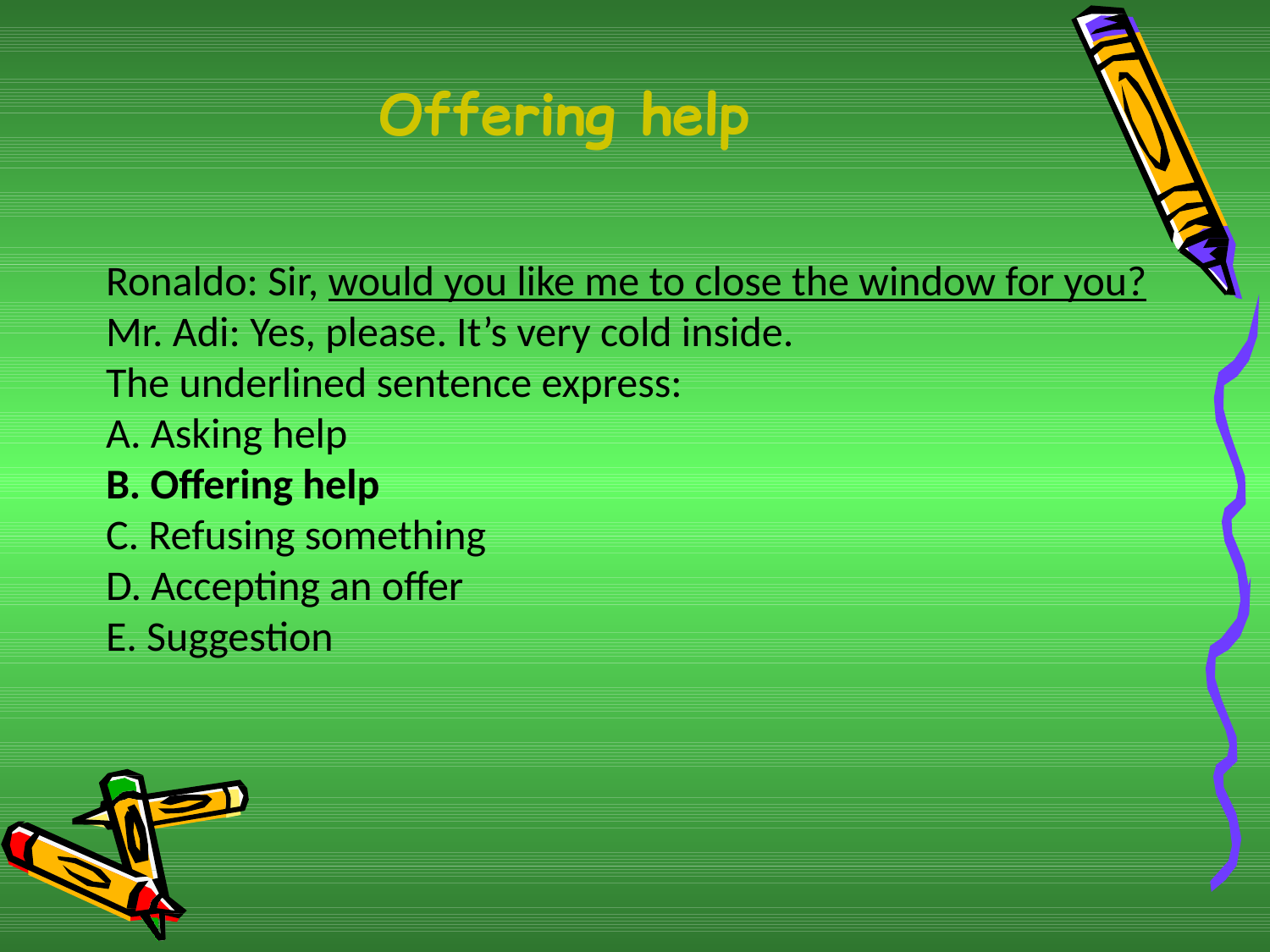

# Offering help

Ronaldo: Sir, would you like me to close the window for you?
Mr. Adi: Yes, please. It’s very cold inside.
The underlined sentence express:
A. Asking help
B. Offering help
C. Refusing something
D. Accepting an offer
E. Suggestion